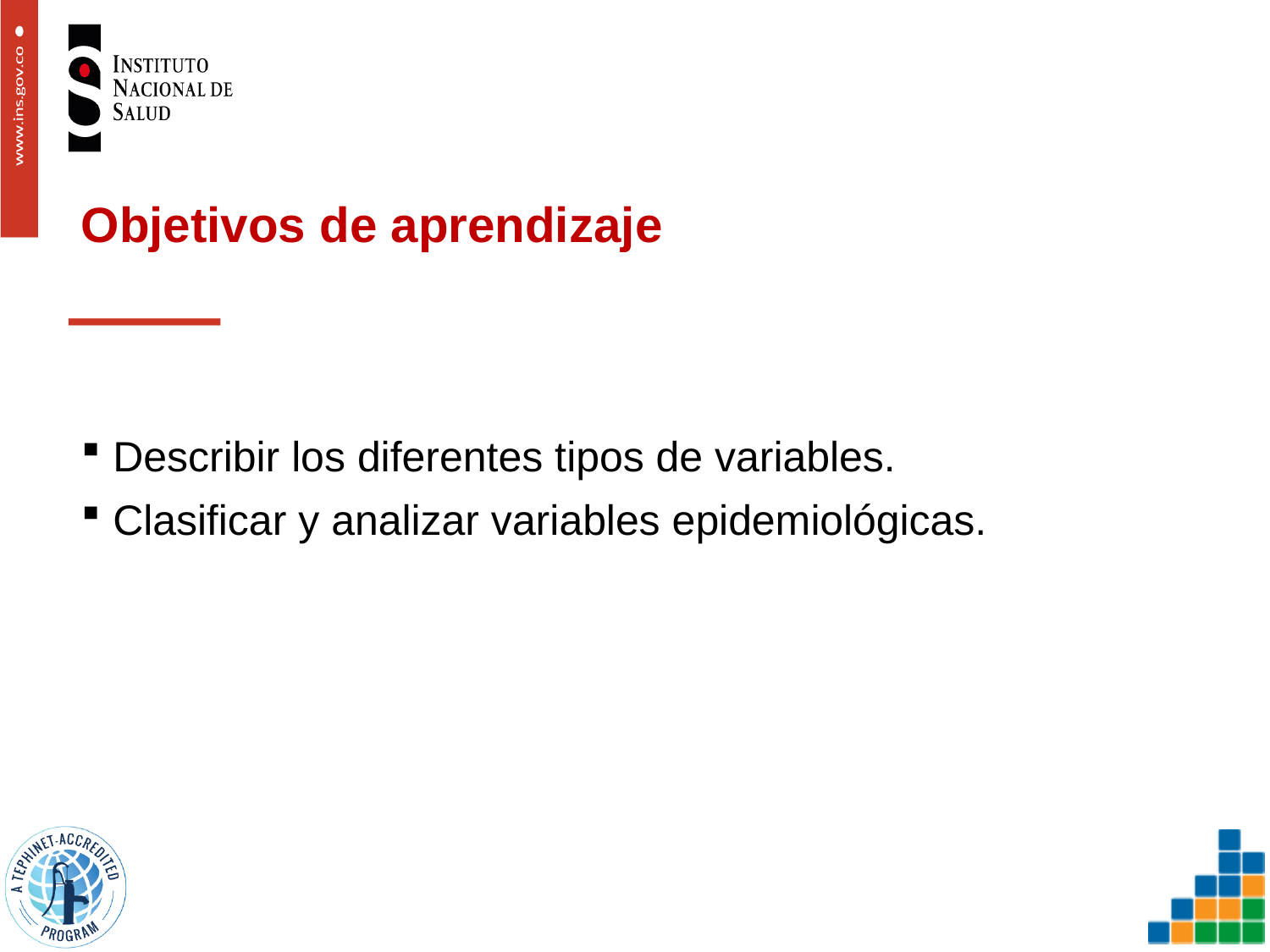

# Objetivos de aprendizaje
Describir los diferentes tipos de variables.
Clasificar y analizar variables epidemiológicas.